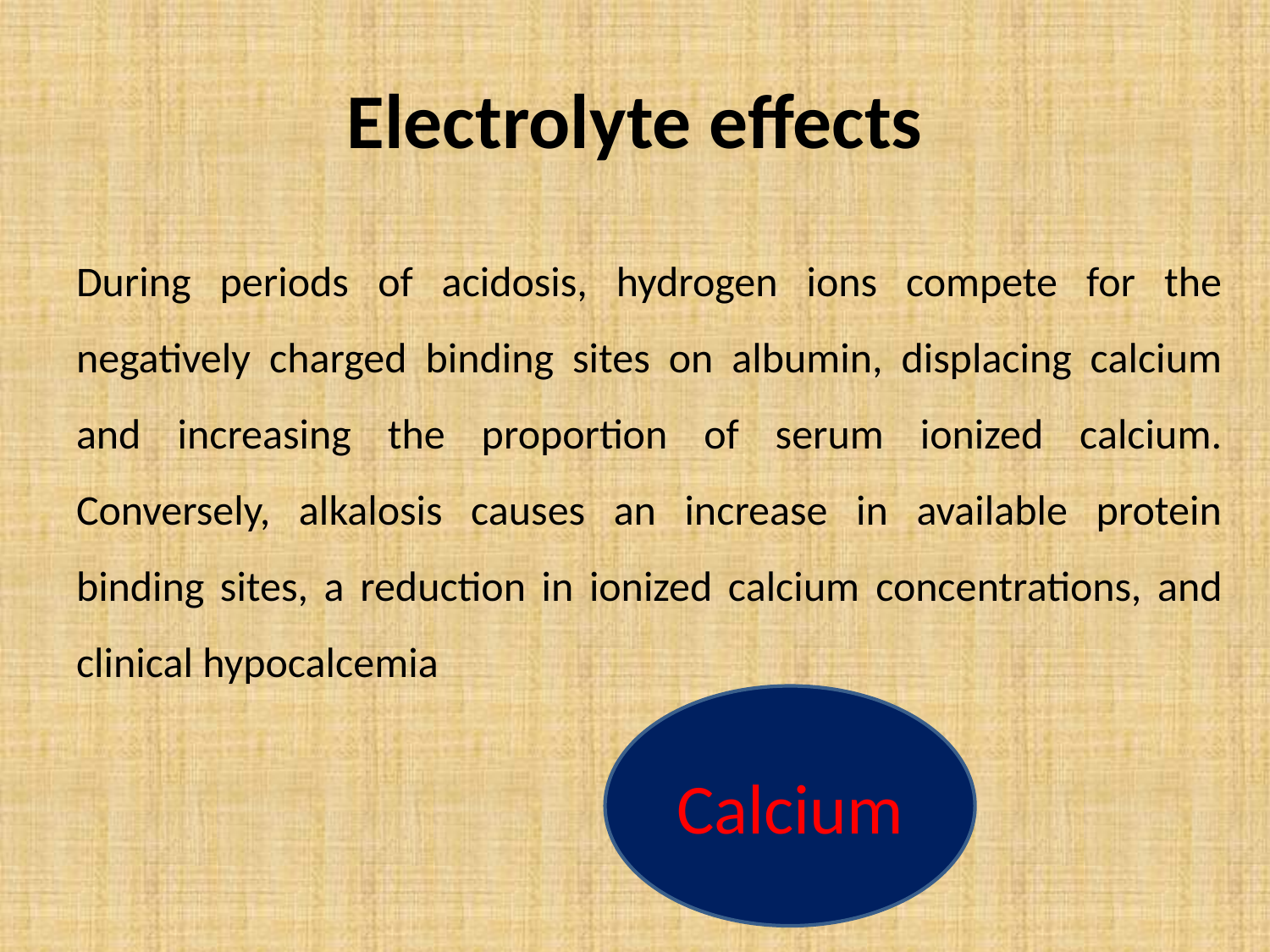

# Electrolyte effects
During periods of acidosis, hydrogen ions compete for the negatively charged binding sites on albumin, displacing calcium and increasing the proportion of serum ionized calcium. Conversely, alkalosis causes an increase in available protein binding sites, a reduction in ionized calcium concentrations, and clinical hypocalcemia
Calcium